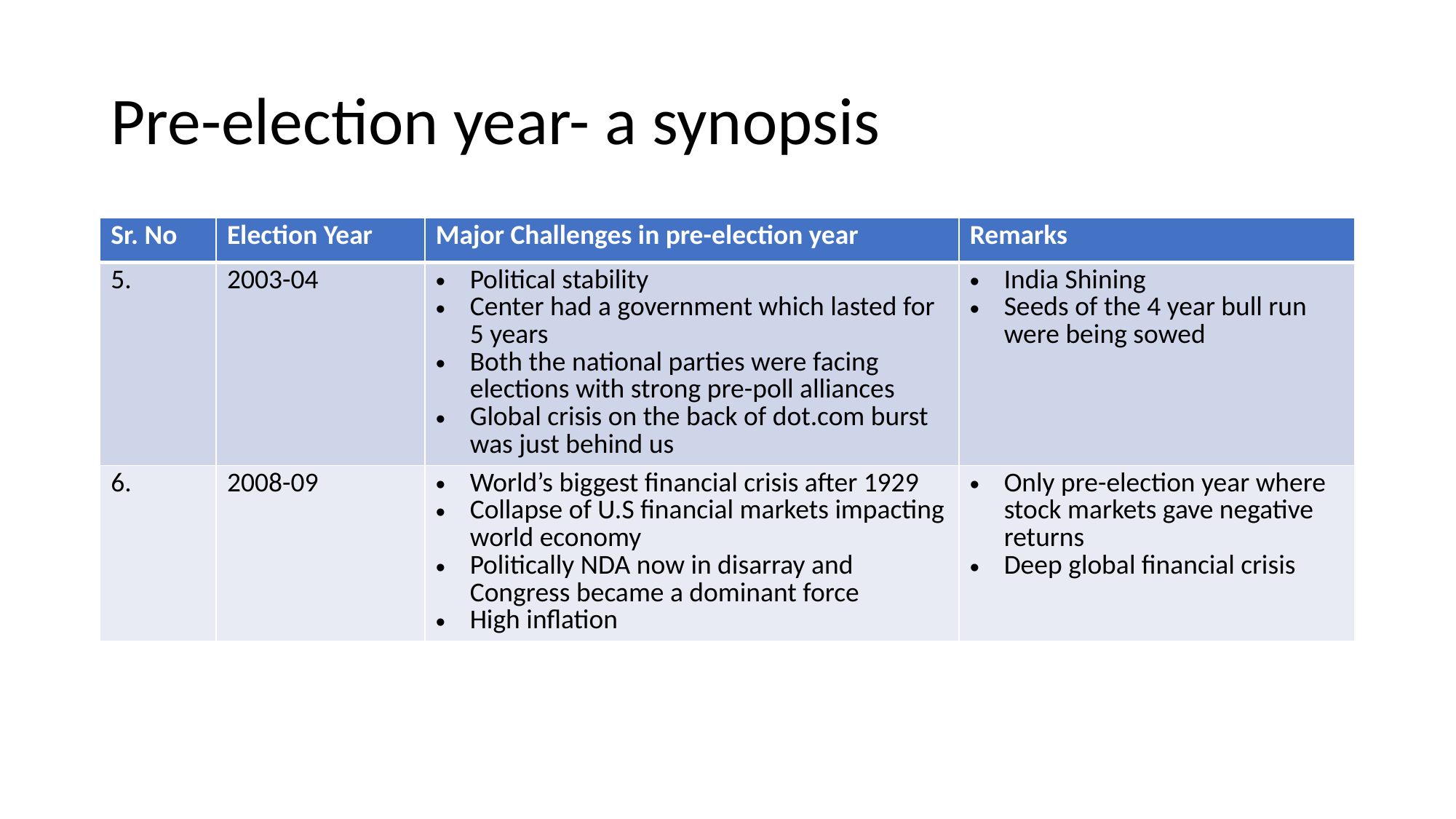

# Pre-election year- a synopsis
| Sr. No | Election Year | Major Challenges in pre-election year | Remarks |
| --- | --- | --- | --- |
| 5. | 2003-04 | Political stability Center had a government which lasted for 5 years Both the national parties were facing elections with strong pre-poll alliances Global crisis on the back of dot.com burst was just behind us | India Shining Seeds of the 4 year bull run were being sowed |
| 6. | 2008-09 | World’s biggest financial crisis after 1929 Collapse of U.S financial markets impacting world economy Politically NDA now in disarray and Congress became a dominant force High inflation | Only pre-election year where stock markets gave negative returns Deep global financial crisis |